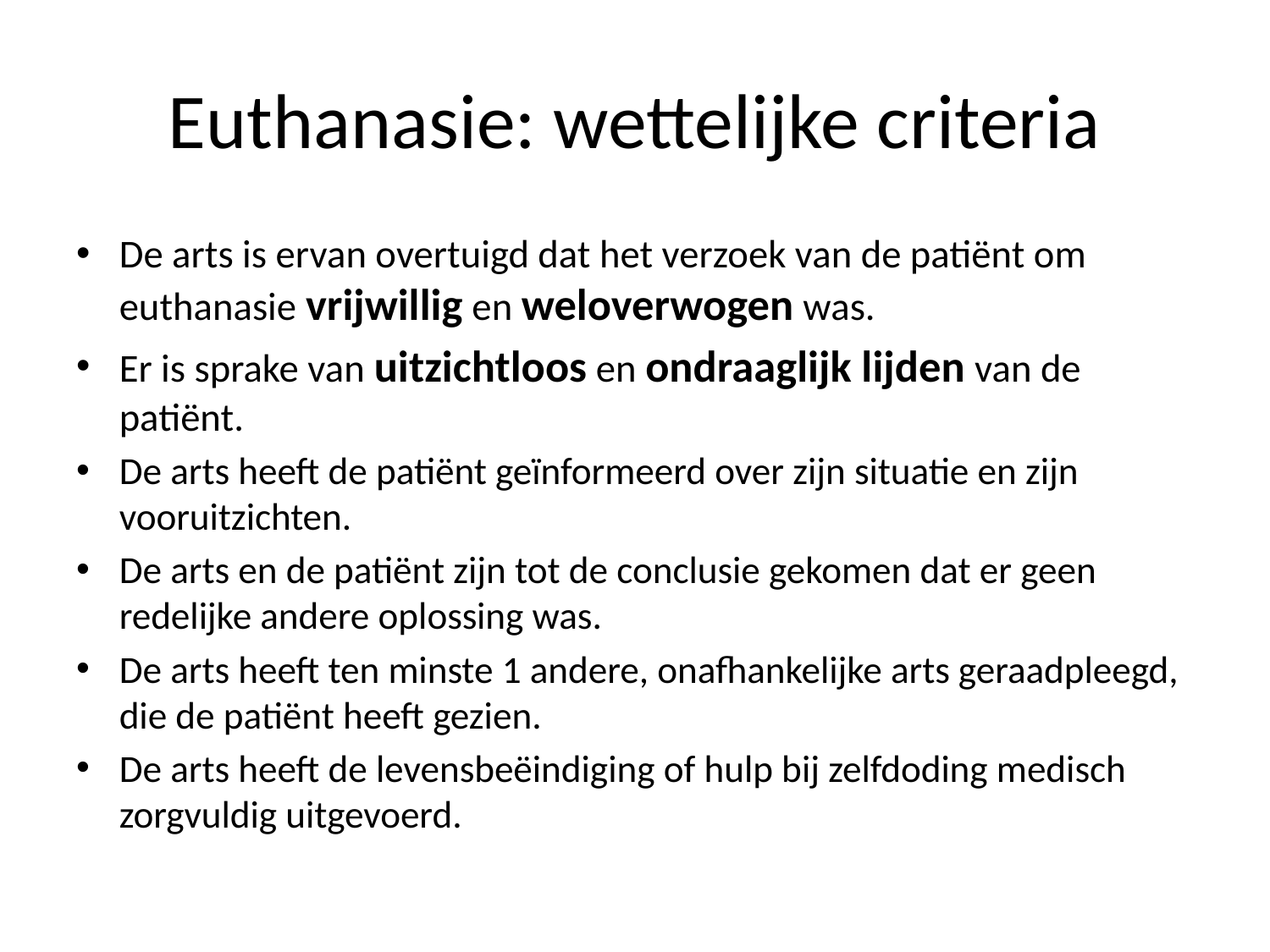

# Euthanasie: wettelijke criteria
De arts is ervan overtuigd dat het verzoek van de patiënt om euthanasie vrijwillig en weloverwogen was.
Er is sprake van uitzichtloos en ondraaglijk lijden van de patiënt.
De arts heeft de patiënt geïnformeerd over zijn situatie en zijn vooruitzichten.
De arts en de patiënt zijn tot de conclusie gekomen dat er geen redelijke andere oplossing was.
De arts heeft ten minste 1 andere, onafhankelijke arts geraadpleegd, die de patiënt heeft gezien.
De arts heeft de levensbeëindiging of hulp bij zelfdoding medisch zorgvuldig uitgevoerd.